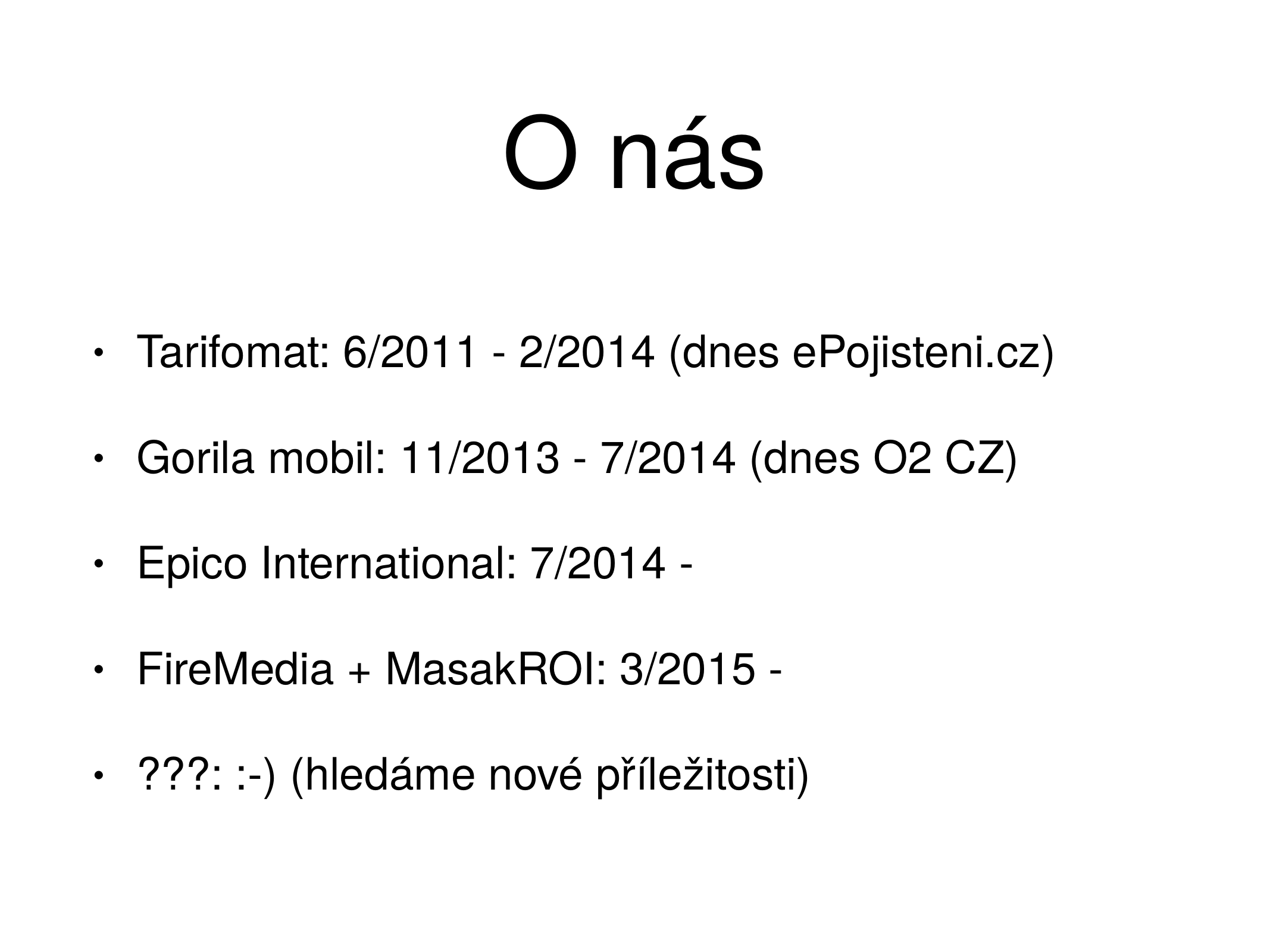

# O nás
Tarifomat: 6/2011 - 2/2014 (dnes ePojisteni.cz)
Gorila mobil: 11/2013 - 7/2014 (dnes O2 CZ)
Epico International: 7/2014 -
FireMedia + MasakROI: 3/2015 -
???: :-) (hledáme nové příležitosti)